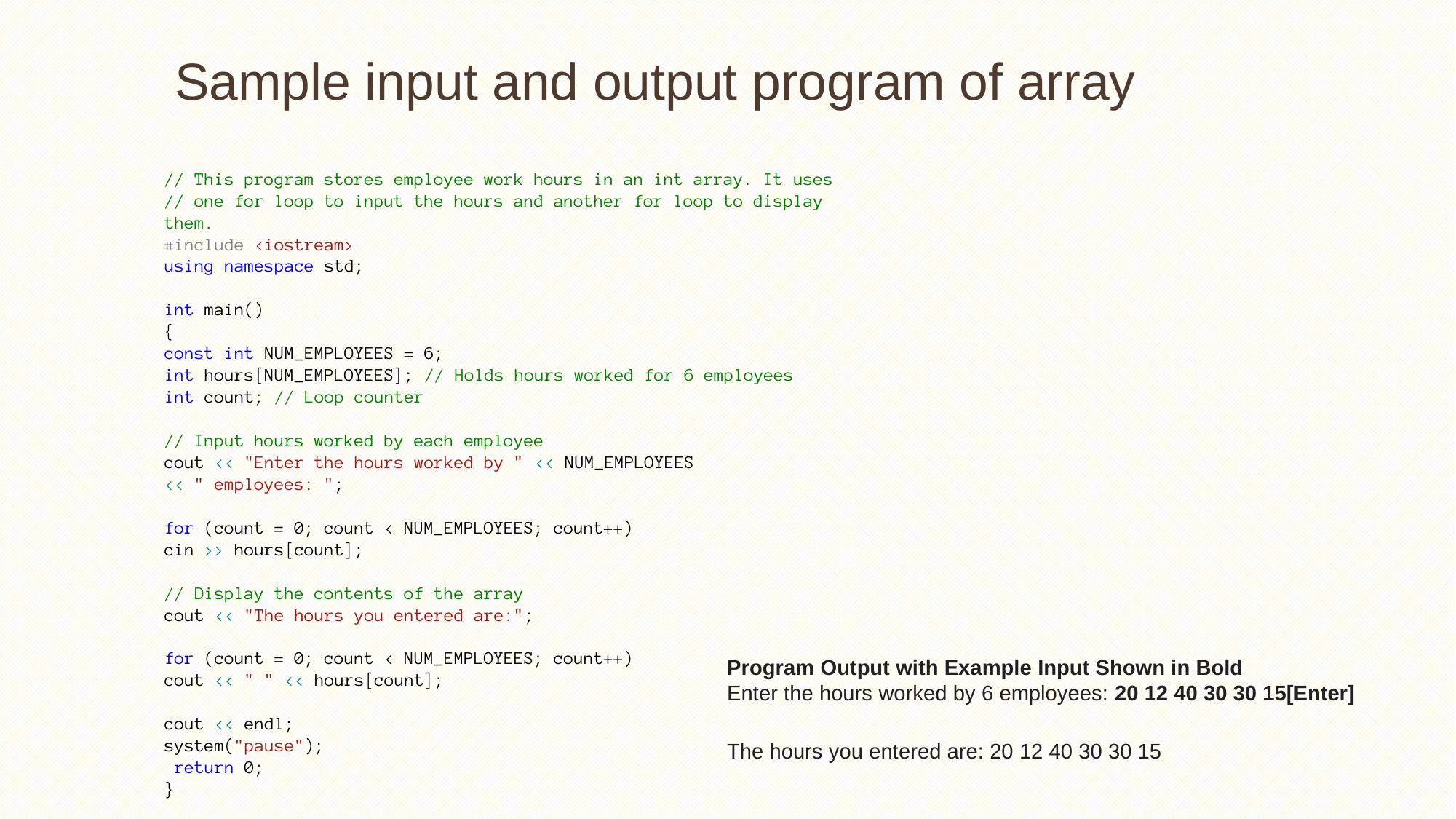

# Sample input and output program of array
// This program stores employee work hours in an int array. It uses
// one for loop to input the hours and another for loop to display them.
#include <iostream>
using namespace std;

int main()
{
const int NUM_EMPLOYEES = 6;
int hours[NUM_EMPLOYEES]; // Holds hours worked for 6 employees
int count; // Loop counter

// Input hours worked by each employee
cout << "Enter the hours worked by " << NUM_EMPLOYEES
<< " employees: ";

for (count = 0; count < NUM_EMPLOYEES; count++)
cin >> hours[count];

// Display the contents of the array
cout << "The hours you entered are:";

for (count = 0; count < NUM_EMPLOYEES; count++)
cout << " " << hours[count];

cout << endl;
system("pause");
 return 0;
}

Program Output with Example Input Shown in Bold
Enter the hours worked by 6 employees: 20 12 40 30 30 15[Enter]
The hours you entered are: 20 12 40 30 30 15